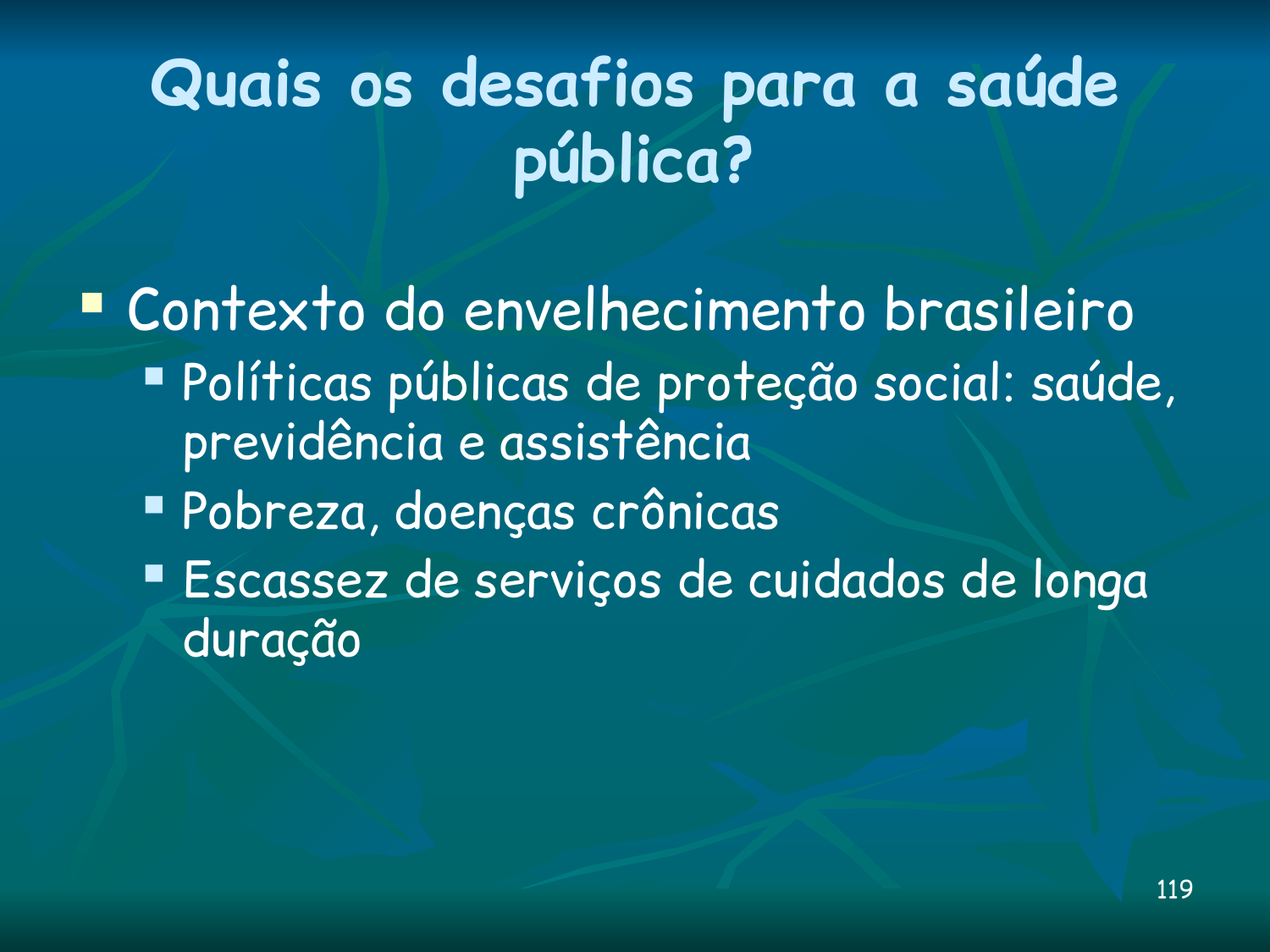

# Quais os desafios para a saúde pública?
Contexto do envelhecimento brasileiro
Políticas públicas de proteção social: saúde, previdência e assistência
Pobreza, doenças crônicas
Escassez de serviços de cuidados de longa duração

119